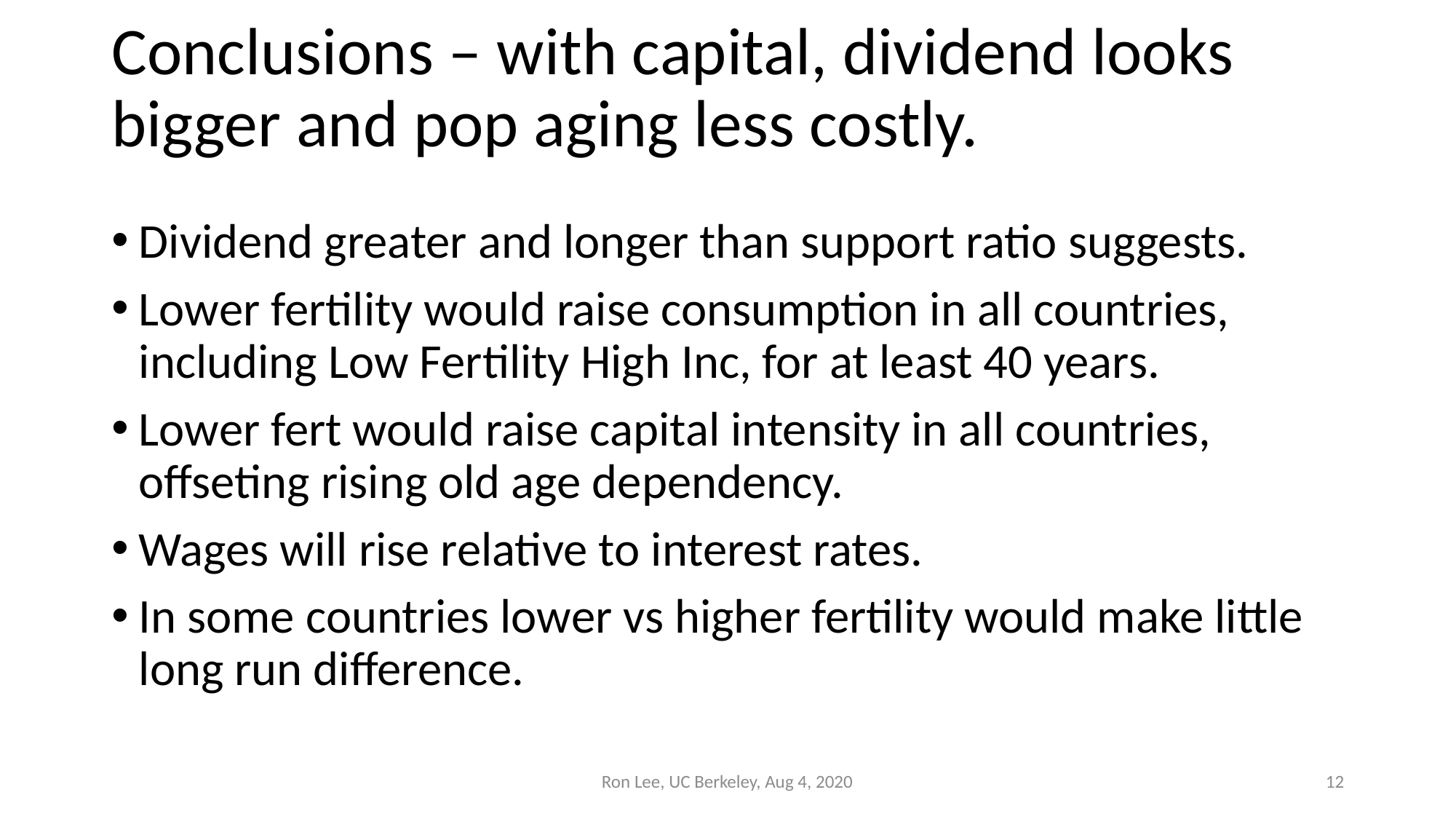

# Conclusions – with capital, dividend looks bigger and pop aging less costly.
Dividend greater and longer than support ratio suggests.
Lower fertility would raise consumption in all countries, including Low Fertility High Inc, for at least 40 years.
Lower fert would raise capital intensity in all countries, offseting rising old age dependency.
Wages will rise relative to interest rates.
In some countries lower vs higher fertility would make little long run difference.
Ron Lee, UC Berkeley, Aug 4, 2020
12